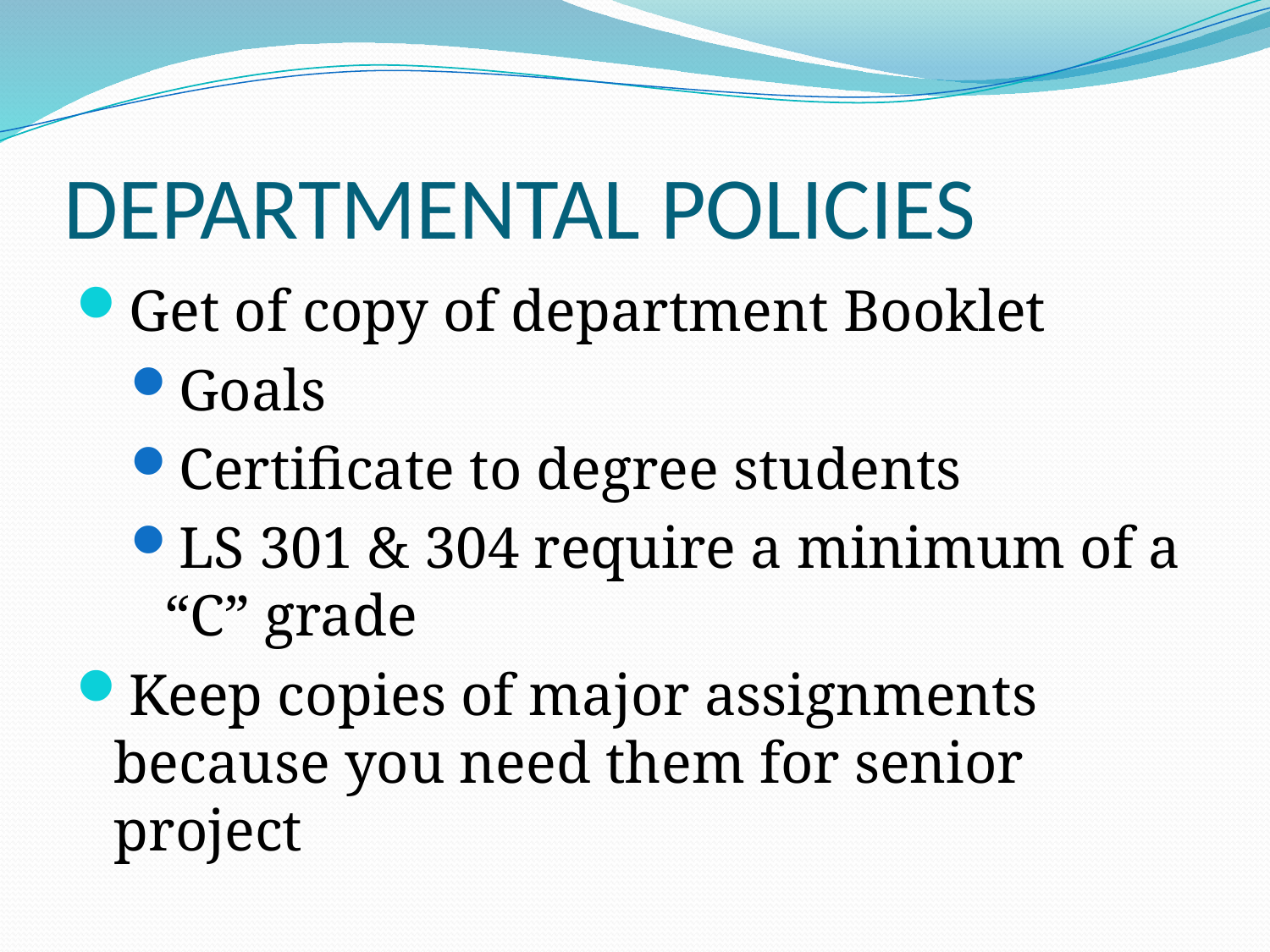

# DEPARTMENTAL POLICIES
Get of copy of department Booklet
Goals
Certificate to degree students
LS 301 & 304 require a minimum of a “C” grade
Keep copies of major assignments because you need them for senior project